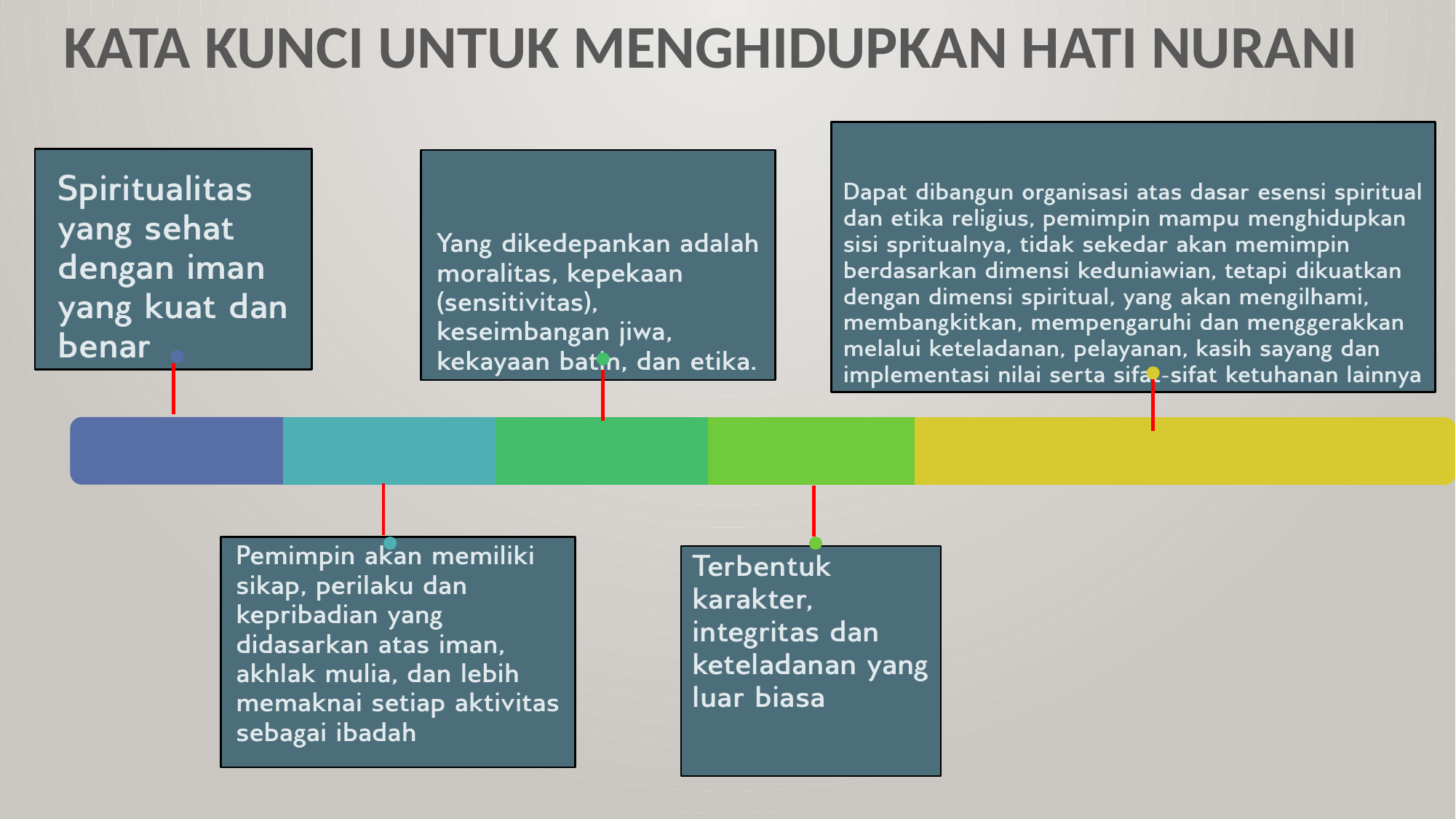

# KATA KUNCI UNTUK MENGHIDUPKAN HATI NURANI
Dapat dibangun organisasi atas dasar esensi spiritual dan etika religius, pemimpin mampu menghidupkan sisi spritualnya, tidak sekedar akan memimpin berdasarkan dimensi keduniawian, tetapi dikuatkan dengan dimensi spiritual, yang akan mengilhami, membangkitkan, mempengaruhi dan menggerakkan melalui keteladanan, pelayanan, kasih sayang dan implementasi nilai serta sifat-sifat ketuhanan lainnya
Spiritualitas yang sehat dengan iman yang kuat dan benar
Yang dikedepankan adalah moralitas, kepekaan (sensitivitas), keseimbangan jiwa, kekayaan batin, dan etika.

Pemimpin akan memiliki sikap, perilaku dan kepribadian yang didasarkan atas iman, akhlak mulia, dan lebih memaknai setiap aktivitas sebagai ibadah
Terbentuk karakter, integritas dan keteladanan yang luar biasa